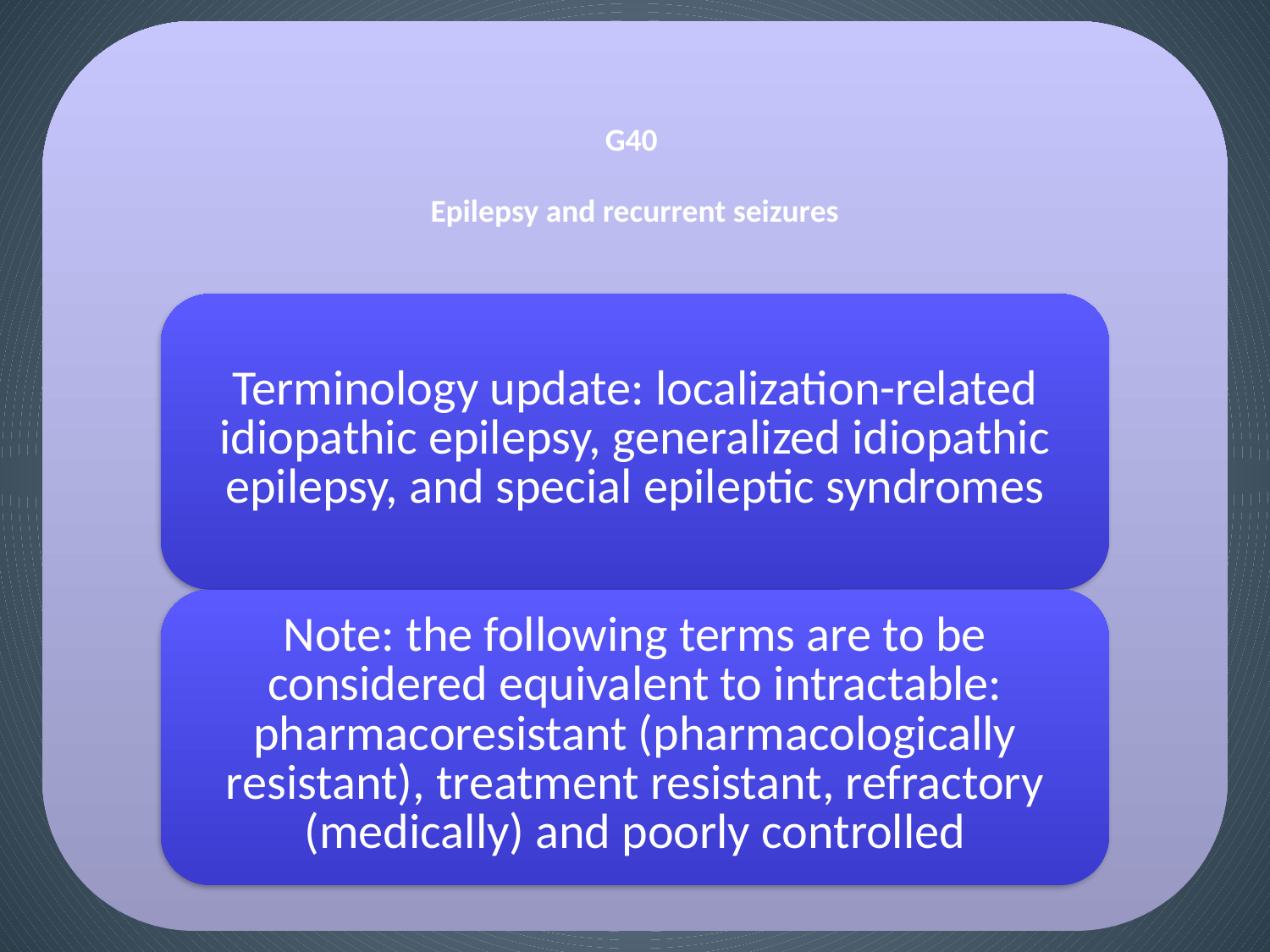

G40
Epilepsy and recurrent seizures
Terminology update: localization-related idiopathic epilepsy, generalized idiopathic epilepsy, and special epileptic syndromes
Note: the following terms are to be considered equivalent to intractable: pharmacoresistant (pharmacologically resistant), treatment resistant, refractory (medically) and poorly controlled